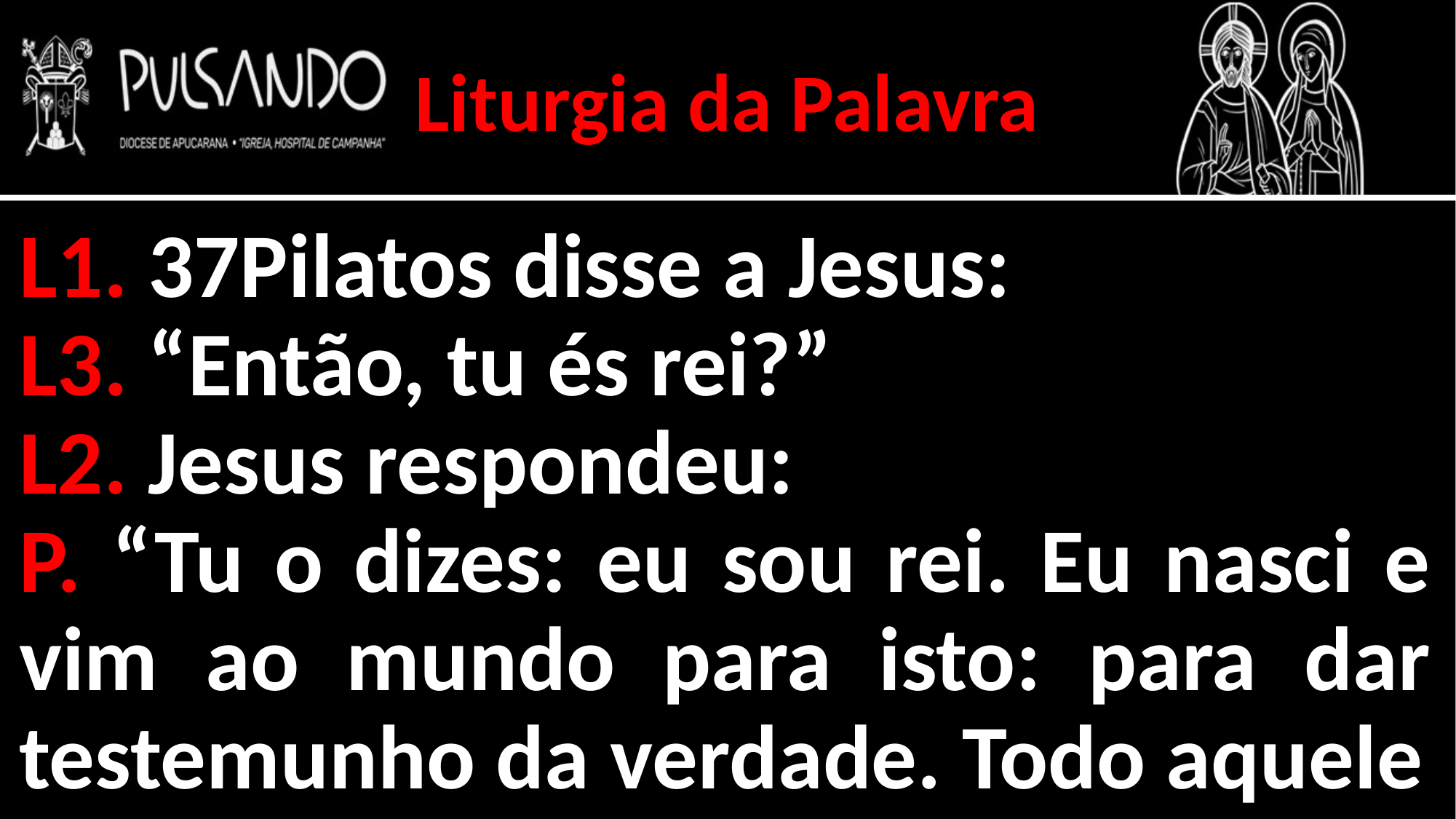

Liturgia da Palavra
L1. 37Pilatos disse a Jesus:
L3. “Então, tu és rei?”
L2. Jesus respondeu:
P. “Tu o dizes: eu sou rei. Eu nasci e vim ao mundo para isto: para dar testemunho da verdade. Todo aquele